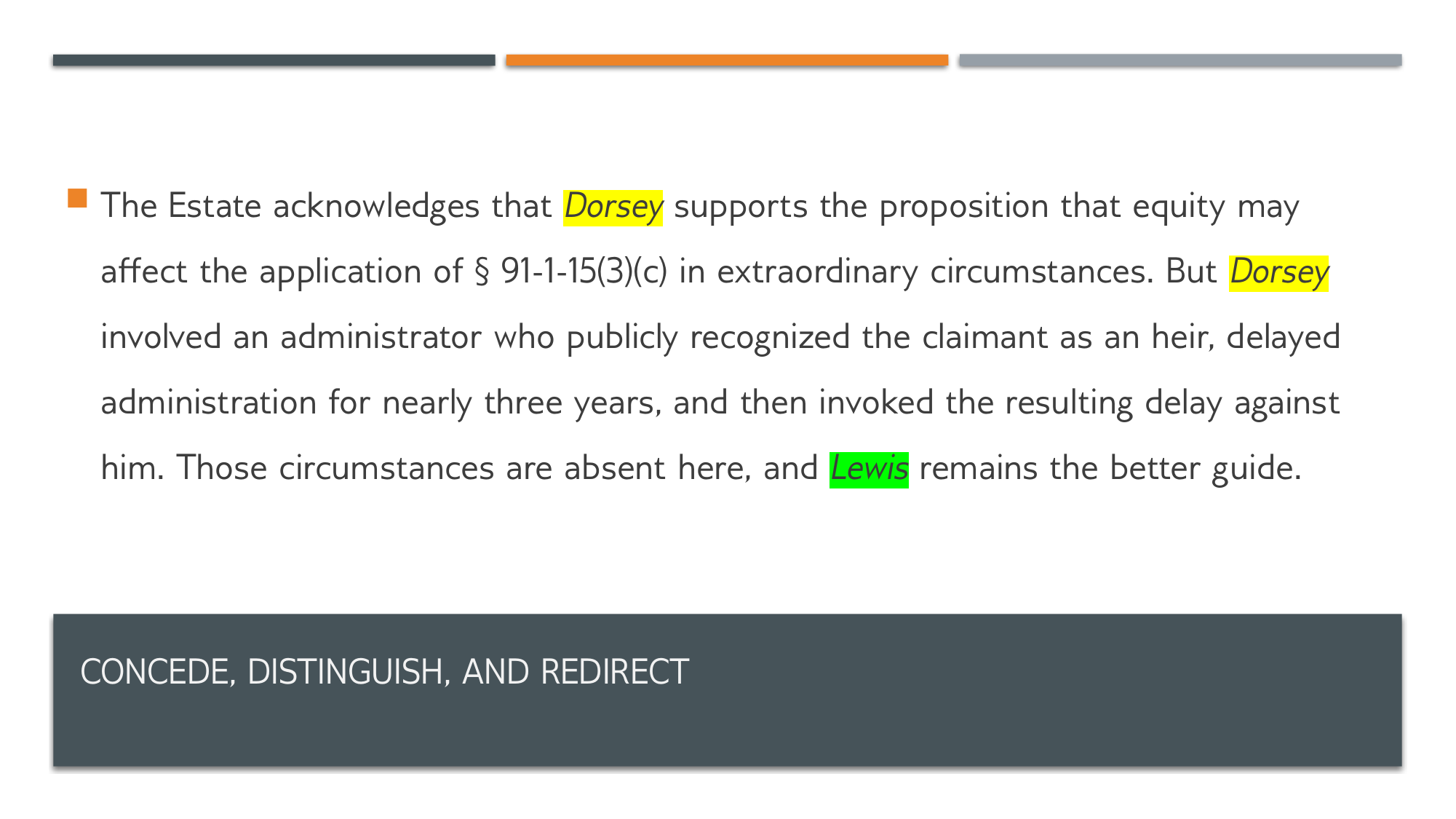

The Estate acknowledges that Dorsey supports the proposition that equity may affect the application of § 91-1-15(3)(c) in extraordinary circumstances. But Dorsey involved an administrator who publicly recognized the claimant as an heir, delayed administration for nearly three years, and then invoked the resulting delay against him. Those circumstances are absent here, and Lewis remains the better guide.
# Concede, Distinguish, and Redirect